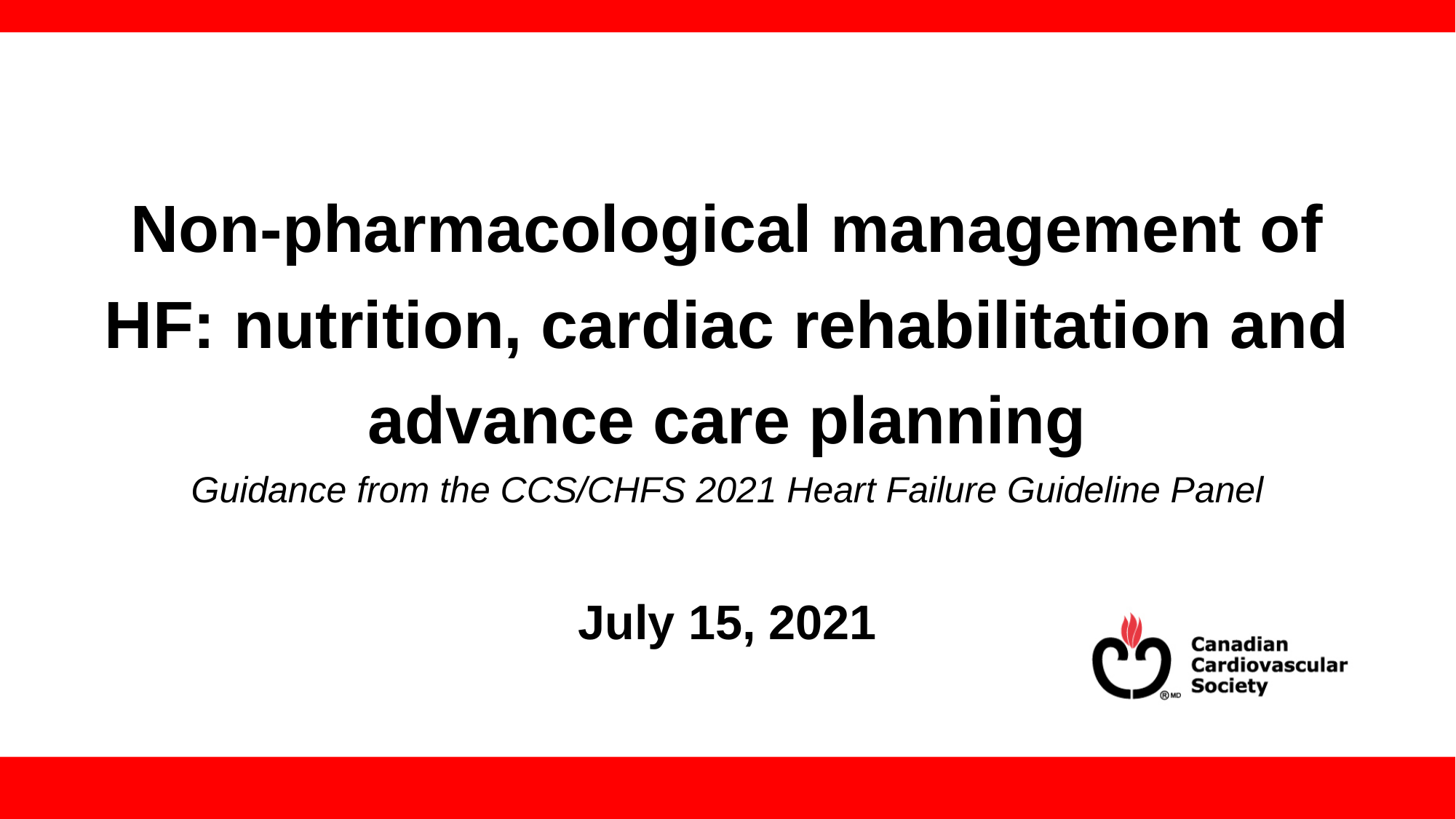

Non-pharmacological management of HF: nutrition, cardiac rehabilitation and advance care planning
Guidance from the CCS/CHFS 2021 Heart Failure Guideline Panel

July 15, 2021